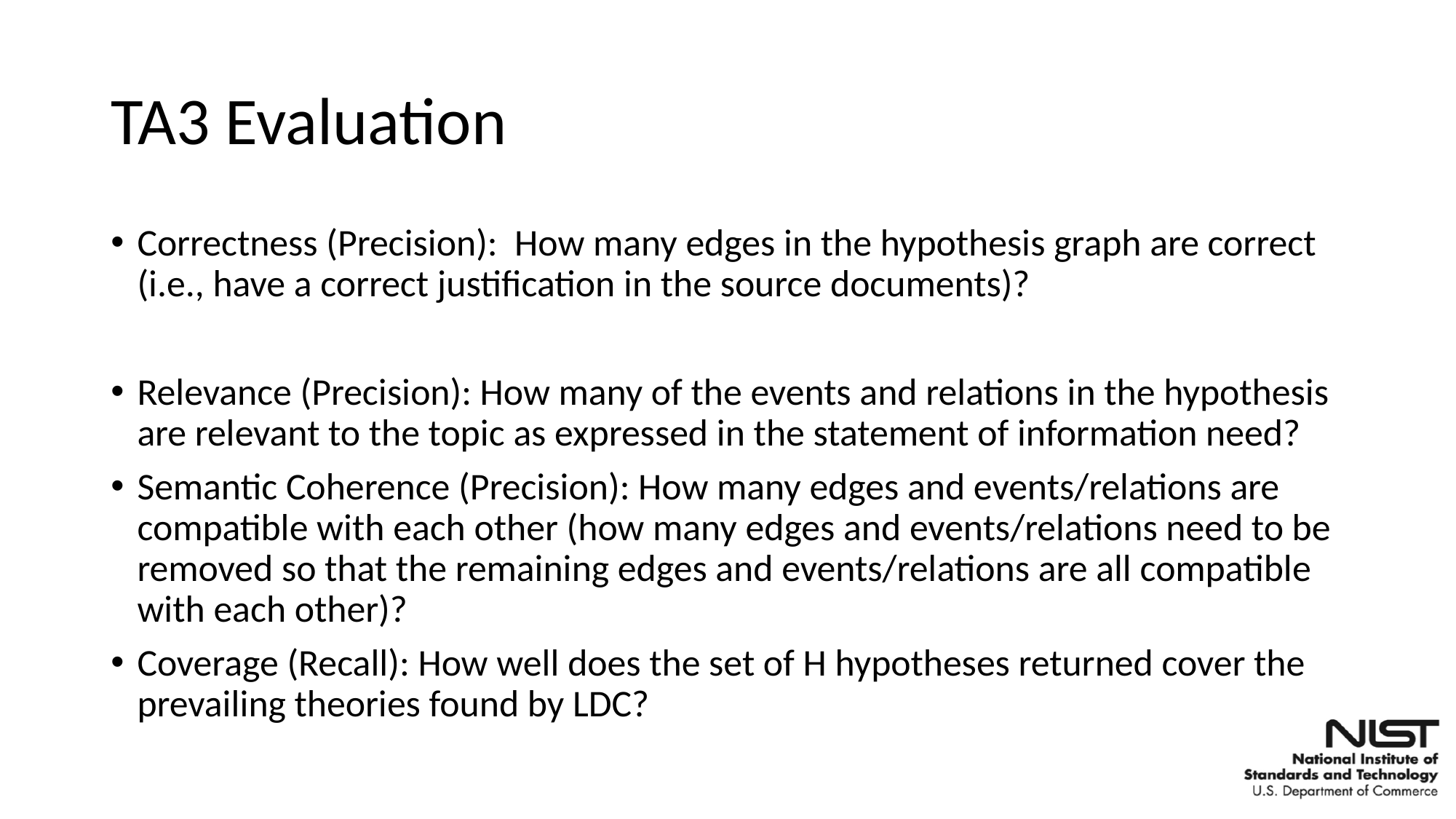

# TA3 Evaluation
Correctness (Precision):  How many edges in the hypothesis graph are correct (i.e., have a correct justification in the source documents)?

Relevance (Precision): How many of the events and relations in the hypothesis are relevant to the topic as expressed in the statement of information need?
Semantic Coherence (Precision): How many edges and events/relations are compatible with each other (how many edges and events/relations need to be removed so that the remaining edges and events/relations are all compatible with each other)?
Coverage (Recall): How well does the set of H hypotheses returned cover the prevailing theories found by LDC?